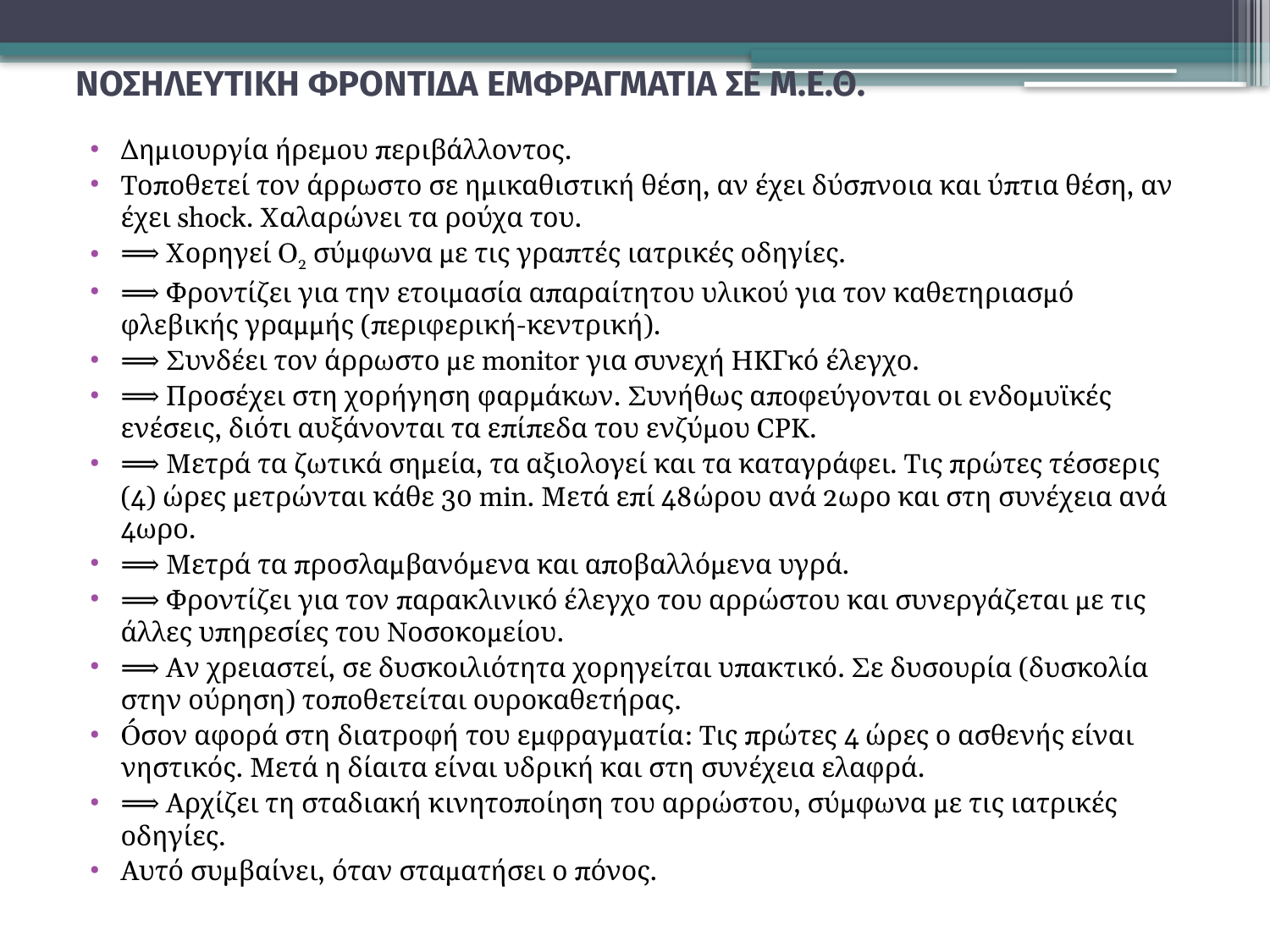

# ΝΟΣΗΛΕΥΤΙΚΗ ΦΡΟΝΤΙΔΑ ΕΜΦΡΑΓΜΑΤΙΑ ΣΕ Μ.Ε.Θ.
Δημιουργία ήρεμου περιβάλλοντος.
Τοποθετεί τον άρρωστο σε ημικαθιστική θέση, αν έχει δύσπνοια και ύπτια θέση, αν έχει shock. Χαλαρώνει τα ρούχα του.
⟹ Χορηγεί Ο2 σύμφωνα με τις γραπτές ιατρικές οδηγίες.
⟹ Φροντίζει για την ετοιμασία απαραίτητου υλικού για τον καθετηριασμό φλεβικής γραμμής (περιφερική-κεντρική).
⟹ Συνδέει τον άρρωστο με monitor για συνεχή ΗΚΓκό έλεγχο.
⟹ Προσέχει στη χορήγηση φαρμάκων. Συνήθως αποφεύγονται οι ενδομυϊκές ενέσεις, διότι αυξάνονται τα επίπεδα του ενζύμου CPK.
⟹ Μετρά τα ζωτικά σημεία, τα αξιολογεί και τα καταγράφει. Τις πρώτες τέσσερις (4) ώρες μετρώνται κάθε 30 min. Μετά επί 48ώρου ανά 2ωρο και στη συνέχεια ανά 4ωρο.
⟹ Μετρά τα προσλαμβανόμενα και αποβαλλόμενα υγρά.
⟹ Φροντίζει για τον παρακλινικό έλεγχο του αρρώστου και συνεργάζεται με τις άλλες υπηρεσίες του Νοσοκομείου.
⟹ Αν χρειαστεί, σε δυσκοιλιότητα χορηγείται υπακτικό. Σε δυσουρία (δυσκολία στην ούρηση) τοποθετείται ουροκαθετήρας.
Όσον αφορά στη διατροφή του εμφραγματία: Τις πρώτες 4 ώρες ο ασθενής είναι νηστικός. Μετά η δίαιτα είναι υδρική και στη συνέχεια ελαφρά.
⟹ Αρχίζει τη σταδιακή κινητοποίηση του αρρώστου, σύμφωνα με τις ιατρικές οδηγίες.
Αυτό συμβαίνει, όταν σταματήσει ο πόνος.